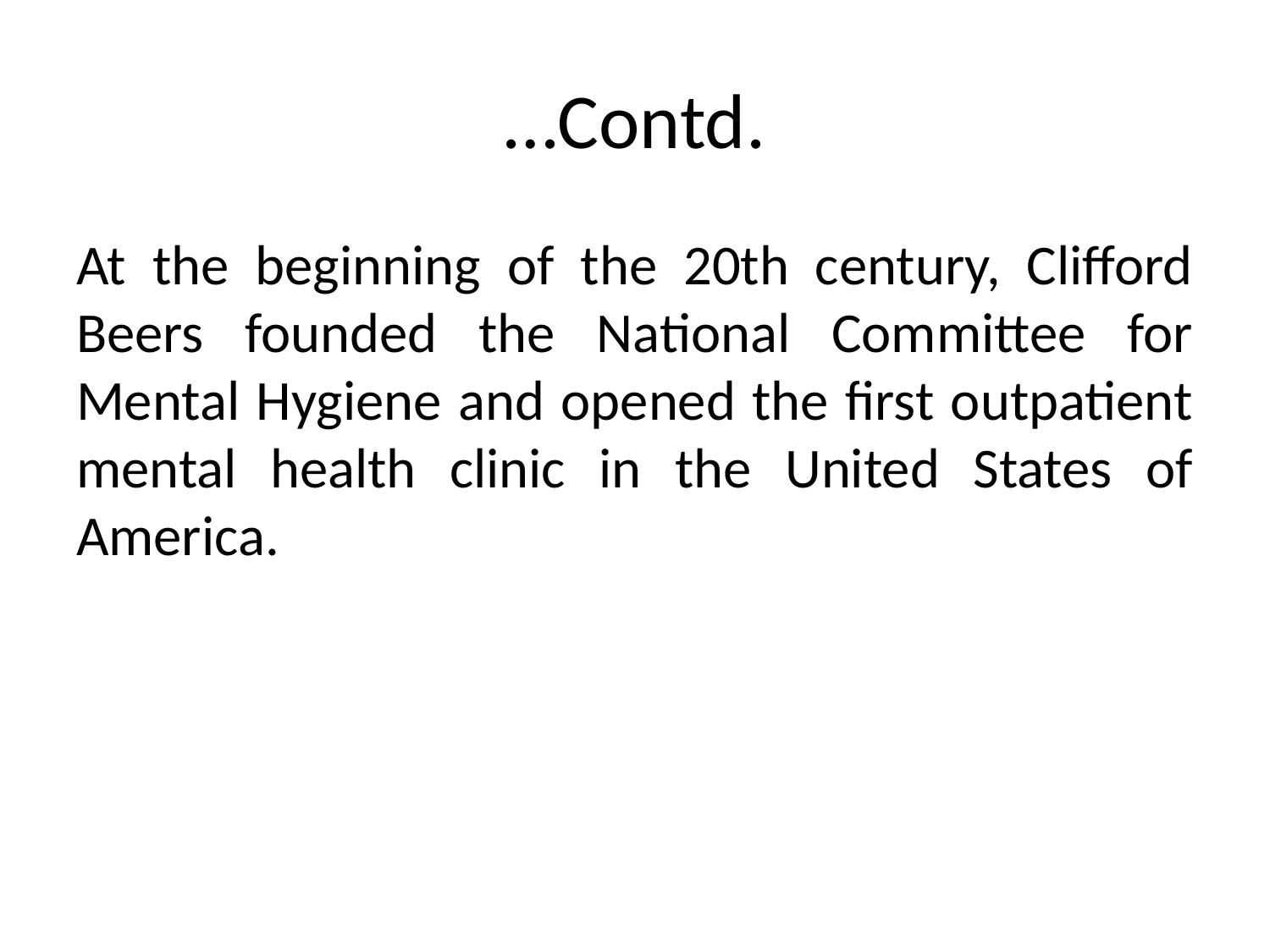

# …Contd.
At the beginning of the 20th century, Clifford Beers founded the National Committee for Mental Hygiene and opened the first outpatient mental health clinic in the United States of America.